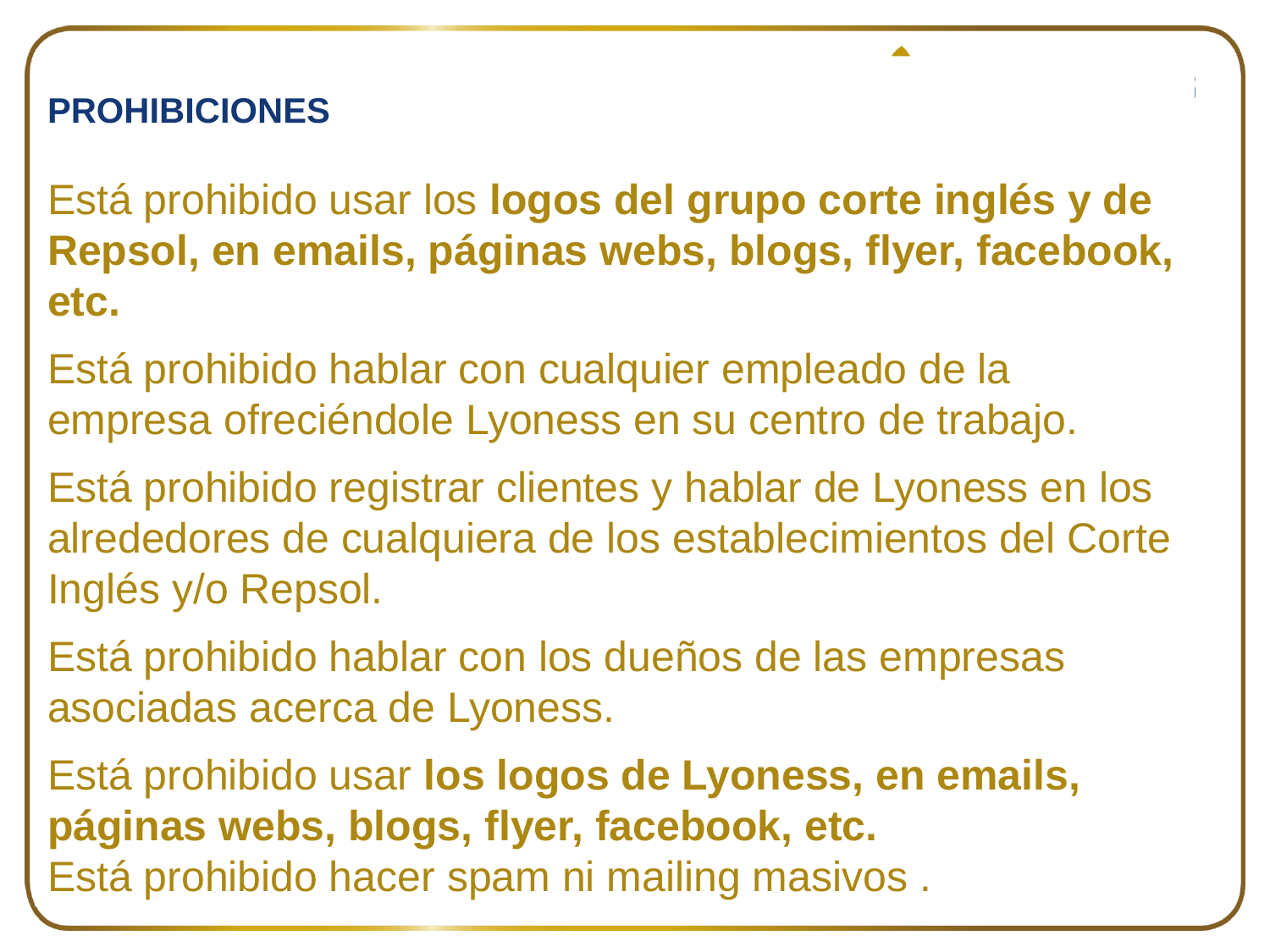

PROHIBICIONES

Está prohibido usar los logos del grupo corte inglés y de Repsol, en emails, páginas webs, blogs, flyer, facebook, etc.

Está prohibido hablar con cualquier empleado de la empresa ofreciéndole Lyoness en su centro de trabajo.

Está prohibido registrar clientes y hablar de Lyoness en los alrededores de cualquiera de los establecimientos del Corte Inglés y/o Repsol.

Está prohibido hablar con los dueños de las empresas asociadas acerca de Lyoness.

Está prohibido usar los logos de Lyoness, en emails, páginas webs, blogs, flyer, facebook, etc.
Está prohibido hacer spam ni mailing masivos .